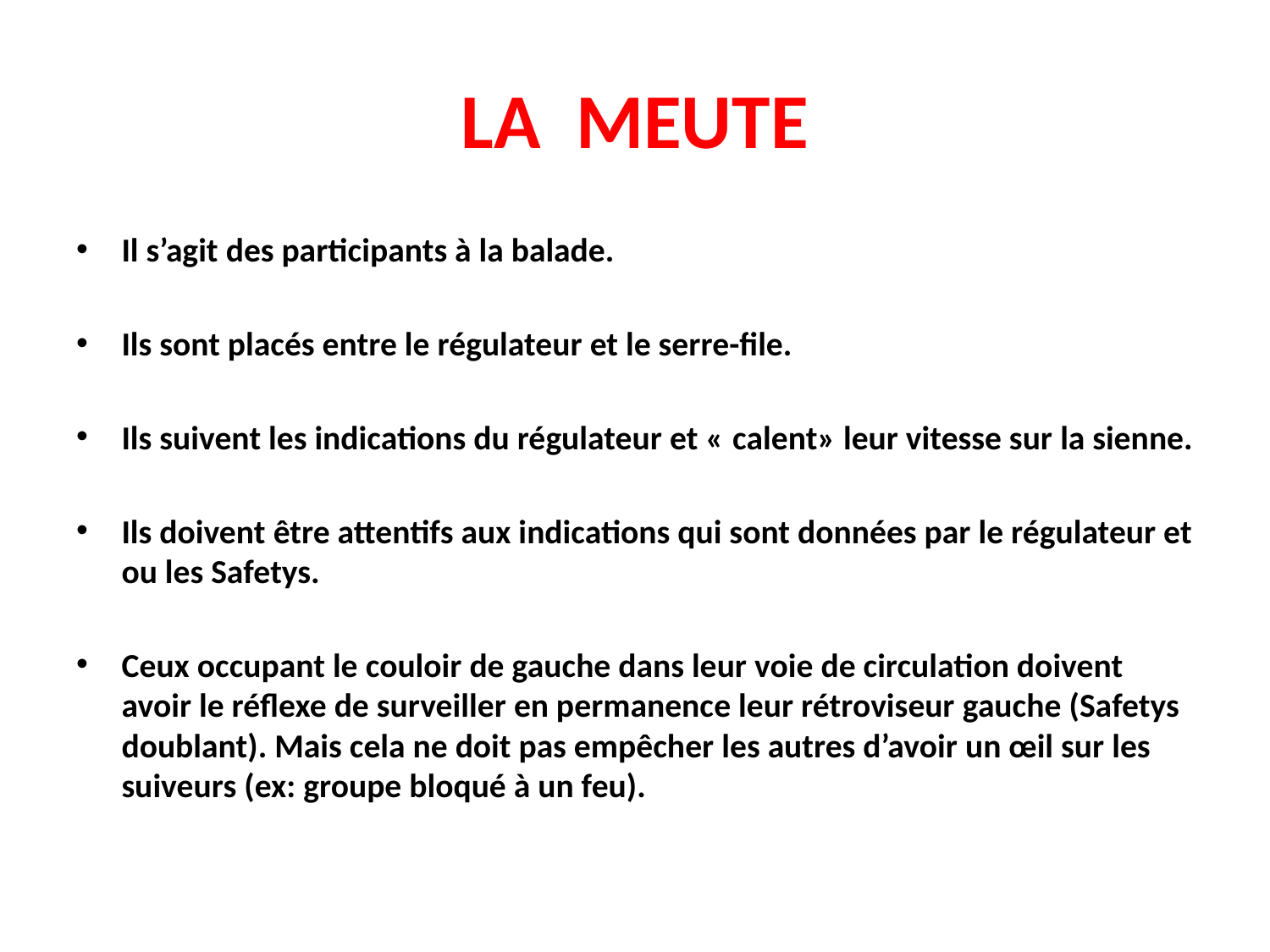

# LA  MEUTE
Il s’agit des participants à la balade.

Ils sont placés entre le régulateur et le serre-file.

Ils suivent les indications du régulateur et « calent» leur vitesse sur la sienne.

Ils doivent être attentifs aux indications qui sont données par le régulateur et ou les Safetys.

Ceux occupant le couloir de gauche dans leur voie de circulation doivent avoir le réflexe de surveiller en permanence leur rétroviseur gauche (Safetys doublant). Mais cela ne doit pas empêcher les autres d’avoir un œil sur les suiveurs (ex: groupe bloqué à un feu).